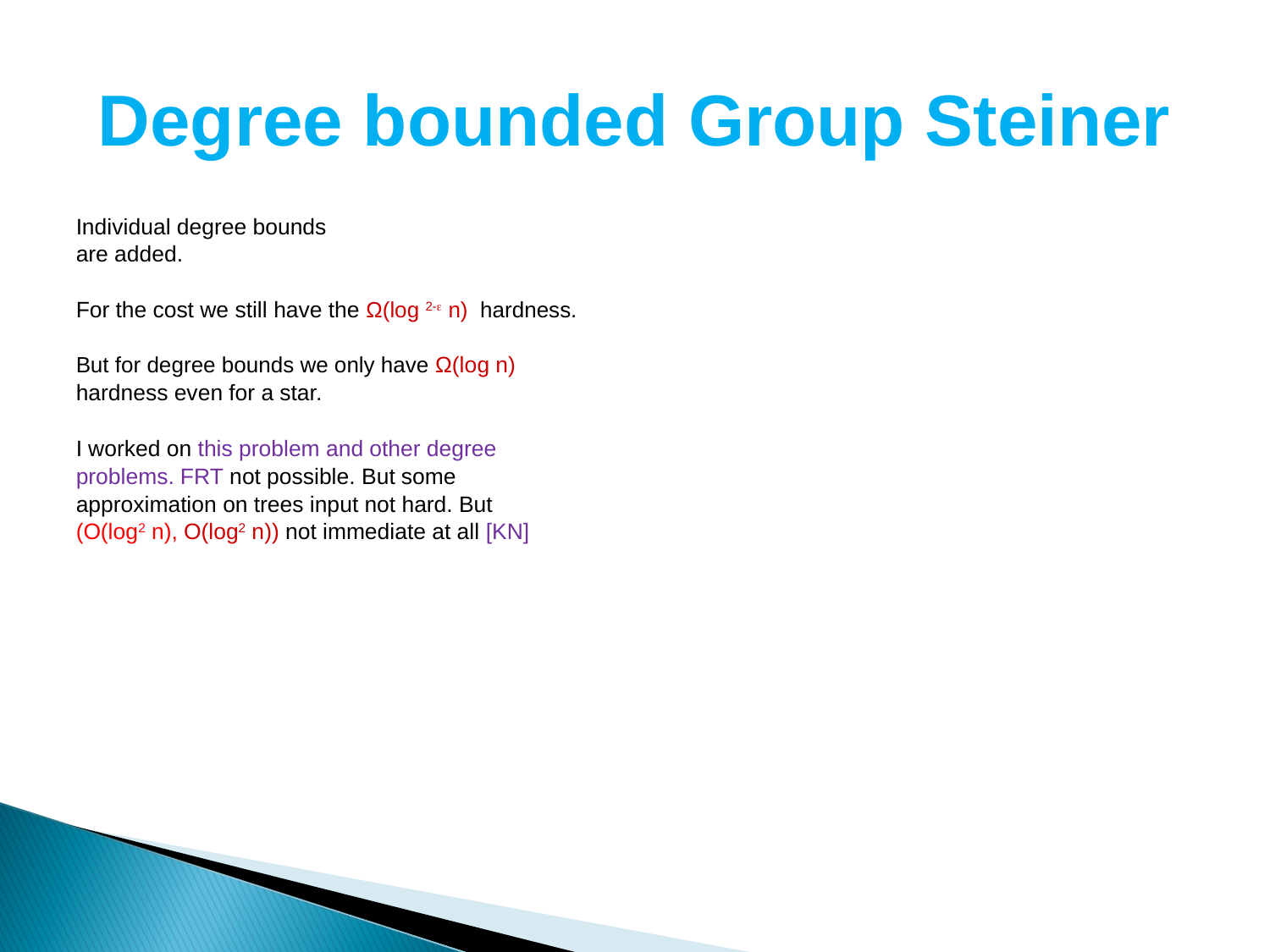

# Degree bounded Group Steiner
Individual degree bounds
are added.

For the cost we still have the Ω(log 2-ε n)  hardness.

But for degree bounds we only have Ω(log n)
hardness even for a star.

I worked on this problem and other degree
problems. FRT not possible. But some
approximation on trees input not hard. But
(O(log2 n), O(log2 n)) not immediate at all [KN]